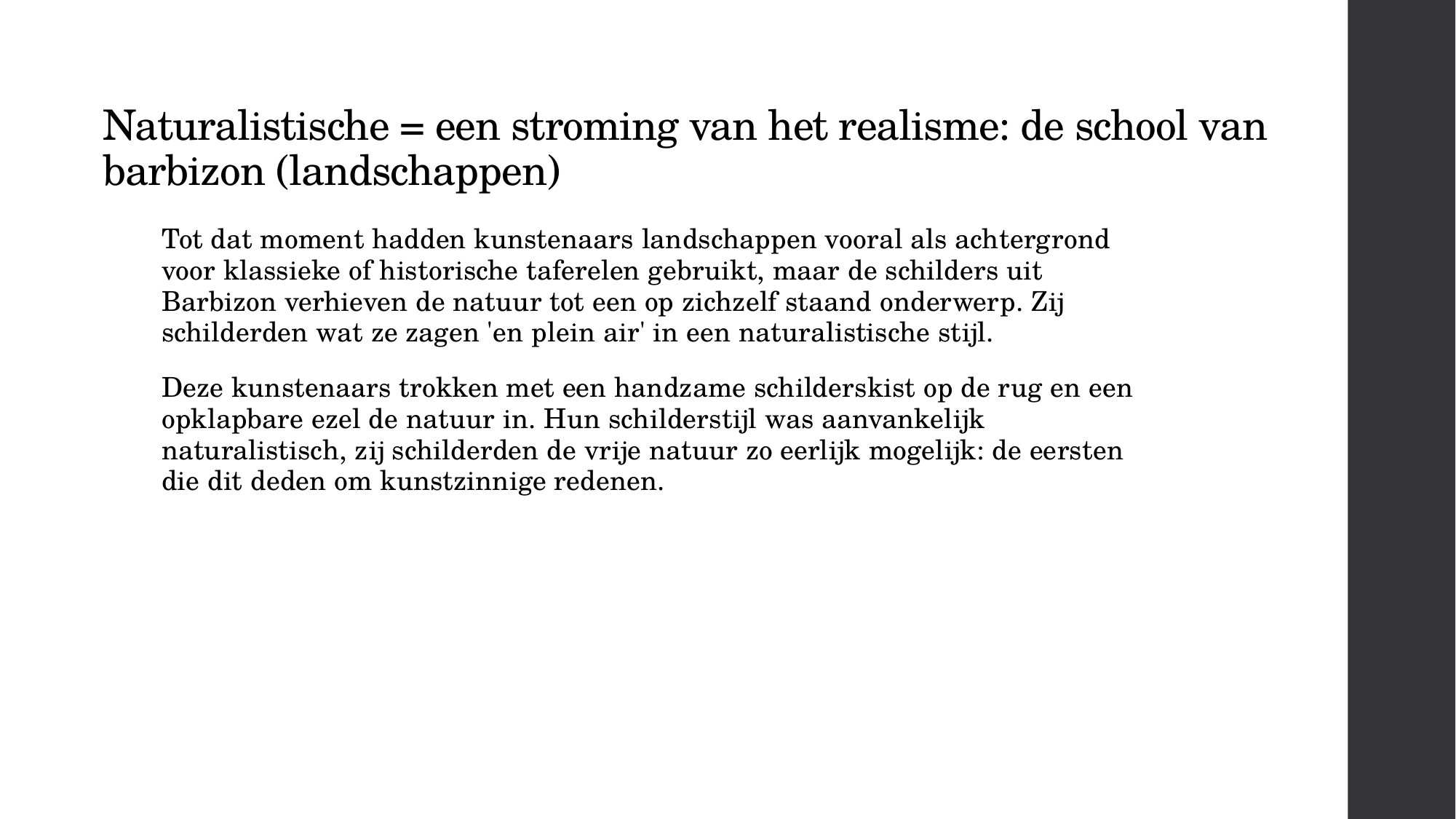

# Naturalistische = een stroming van het realisme: de school van barbizon (landschappen)
Tot dat moment hadden kunstenaars landschappen vooral als achtergrond voor klassieke of historische taferelen gebruikt, maar de schilders uit Barbizon verhieven de natuur tot een op zichzelf staand onderwerp. Zij schilderden wat ze zagen 'en plein air' in een naturalistische stijl.
Deze kunstenaars trokken met een handzame schilderskist op de rug en een opklapbare ezel de natuur in. Hun schilderstijl was aanvankelijk naturalistisch, zij schilderden de vrije natuur zo eerlijk mogelijk: de eersten die dit deden om kunstzinnige redenen.